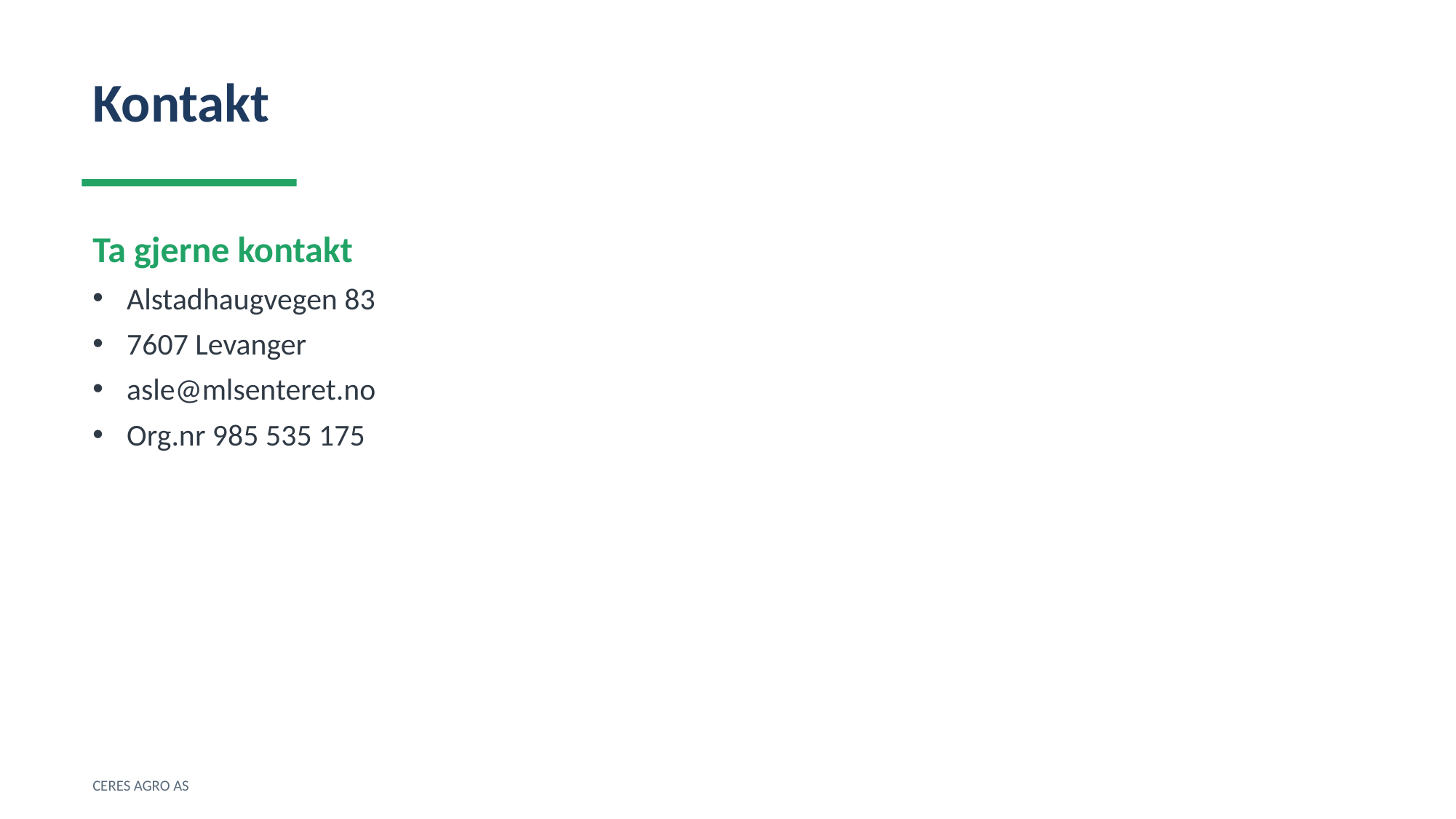

Kontakt

Ta gjerne kontakt
Alstadhaugvegen 83
7607 Levanger
asle@mlsenteret.no
Org.nr 985 535 175
CERES AGRO AS